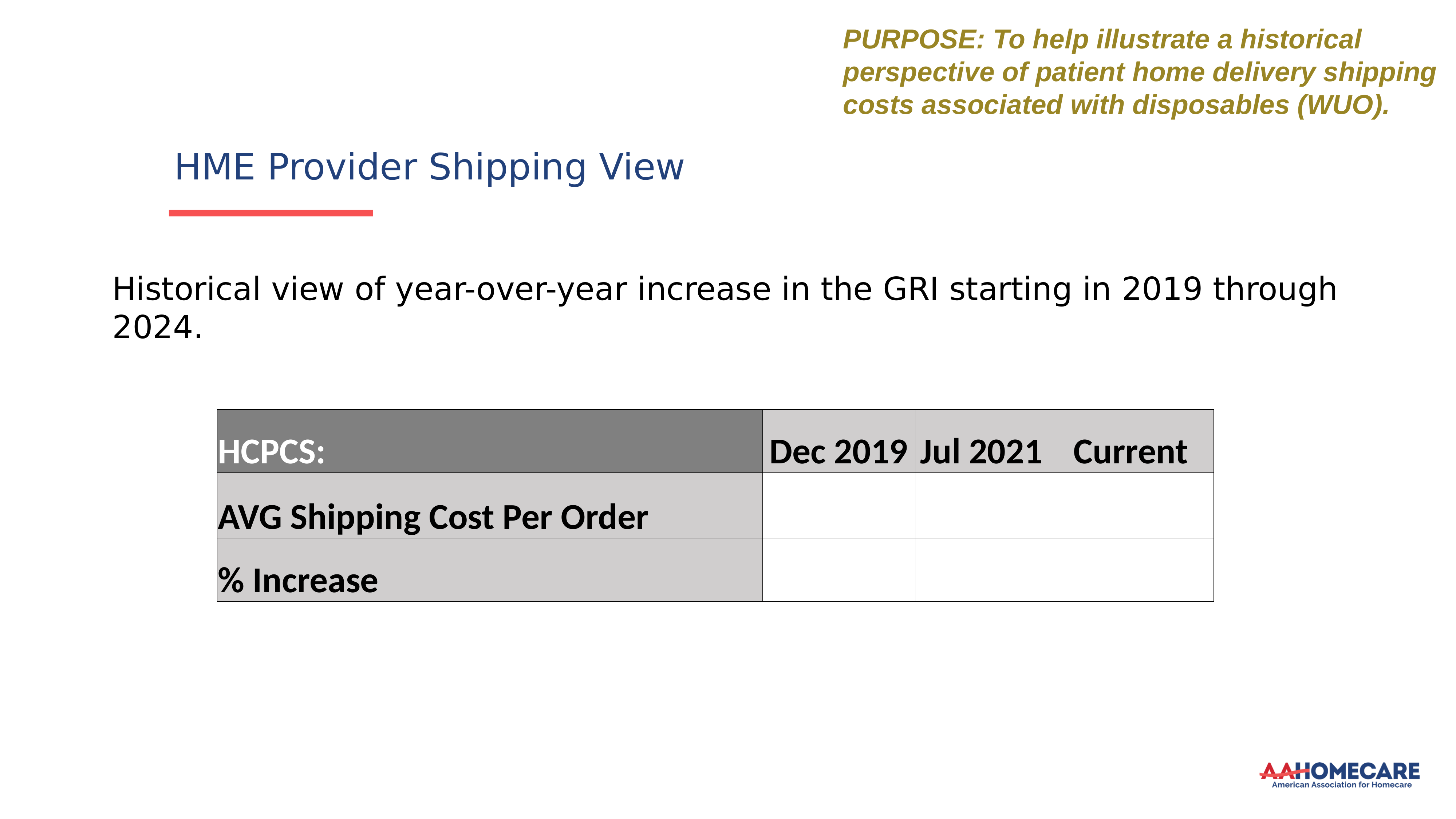

PURPOSE: To help illustrate a historical perspective of patient home delivery shipping costs associated with disposables (WUO).

HME Provider Shipping View
Historical view of year-over-year increase in the GRI starting in 2019 through 2024.
| HCPCS: | Dec 2019 | Jul 2021 | Current |
| --- | --- | --- | --- |
| AVG Shipping Cost Per Order |  |  |  |
| % Increase |  |  |  |